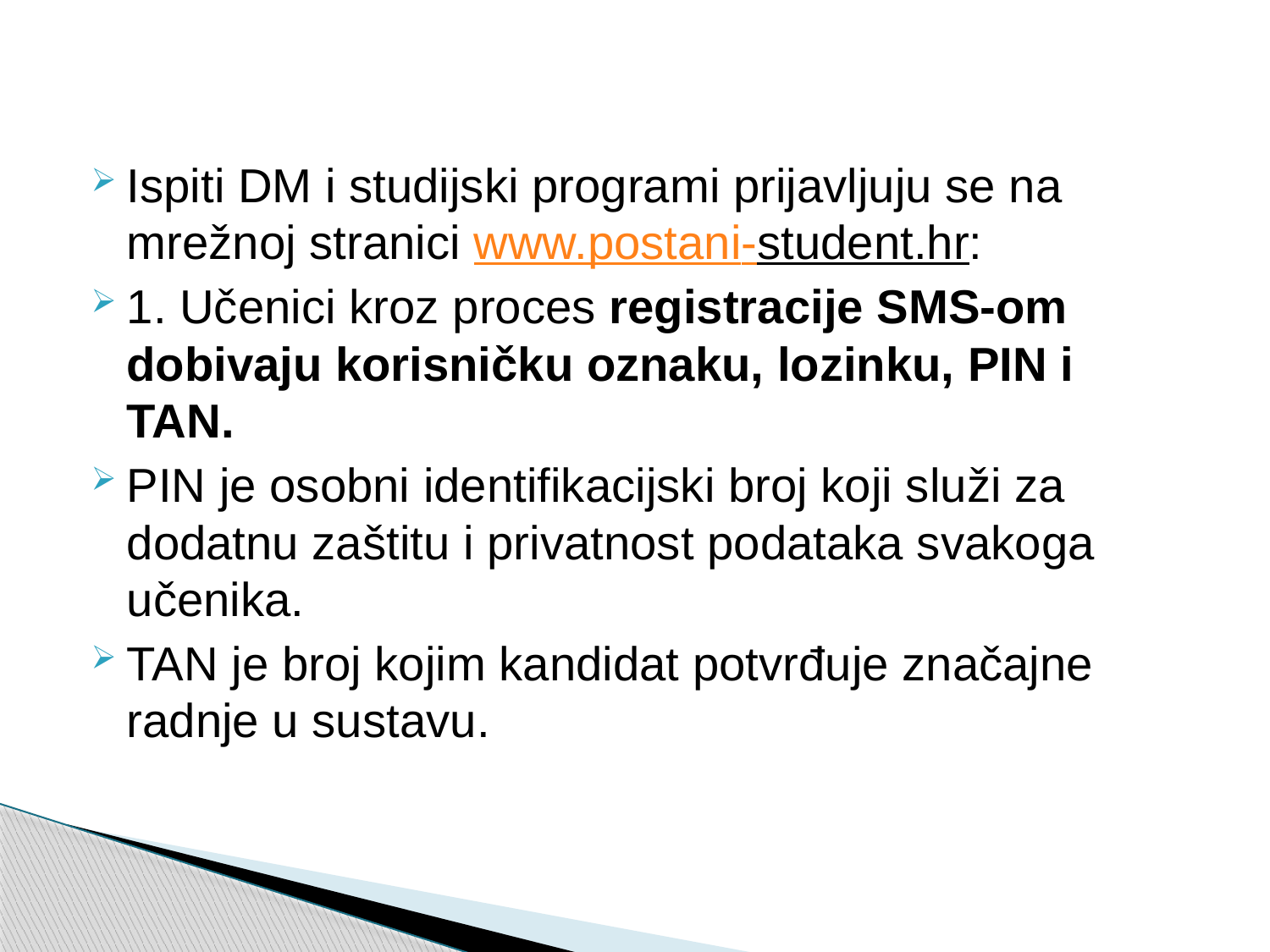

#
Ispiti DM i studijski programi prijavljuju se na mrežnoj stranici www.postani-student.hr:
1. Učenici kroz proces registracije SMS-om dobivaju korisničku oznaku, lozinku, PIN i TAN.
PIN je osobni identifikacijski broj koji služi za dodatnu zaštitu i privatnost podataka svakoga učenika.
TAN je broj kojim kandidat potvrđuje značajne radnje u sustavu.